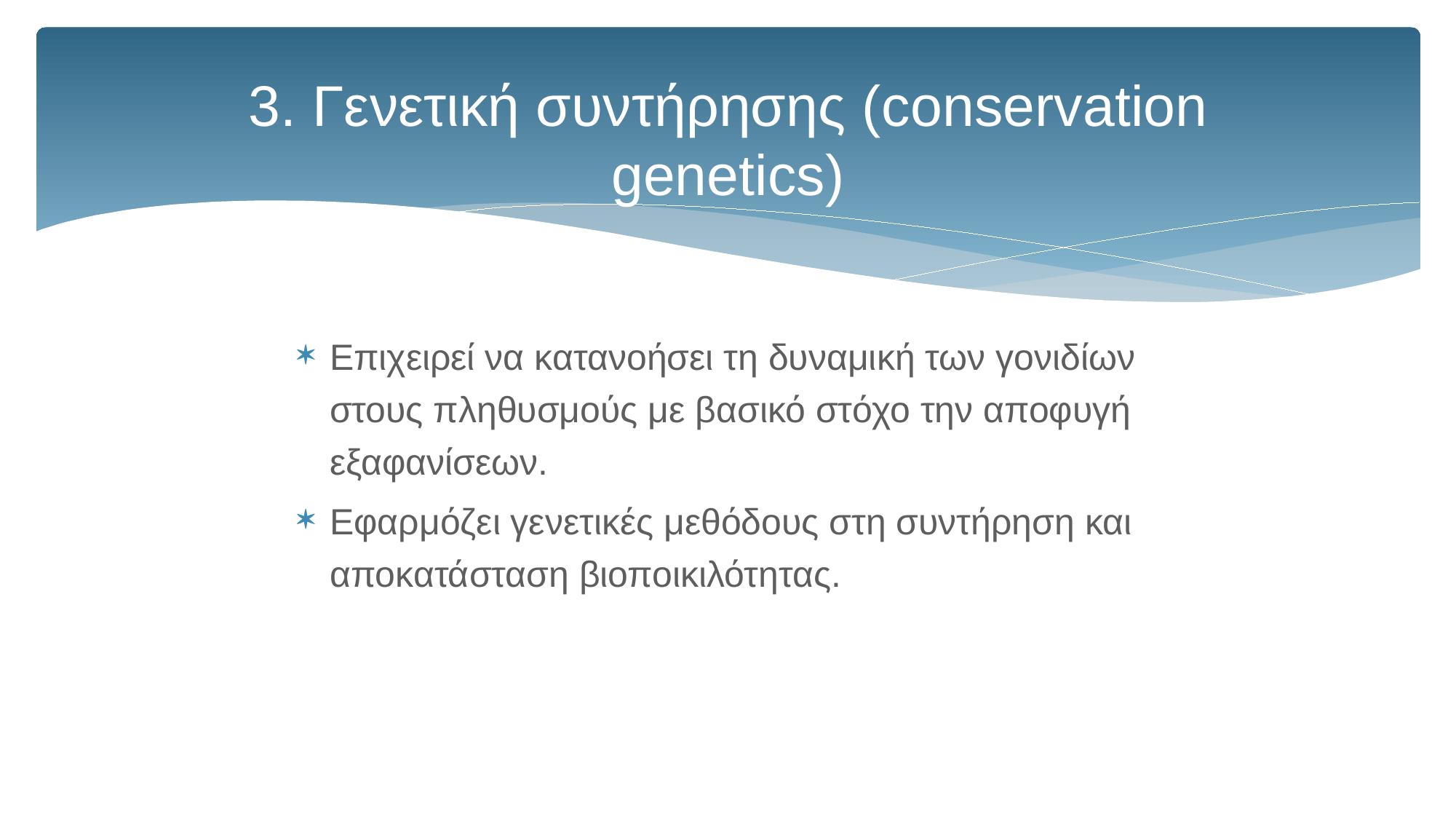

# 3. Γενετική συντήρησης (conservation genetics)
Επιχειρεί να κατανοήσει τη δυναμική των γονιδίων στους πληθυσμούς με βασικό στόχο την αποφυγή εξαφανίσεων.
Εφαρμόζει γενετικές μεθόδους στη συντήρηση και αποκατάσταση βιοποικιλότητας.